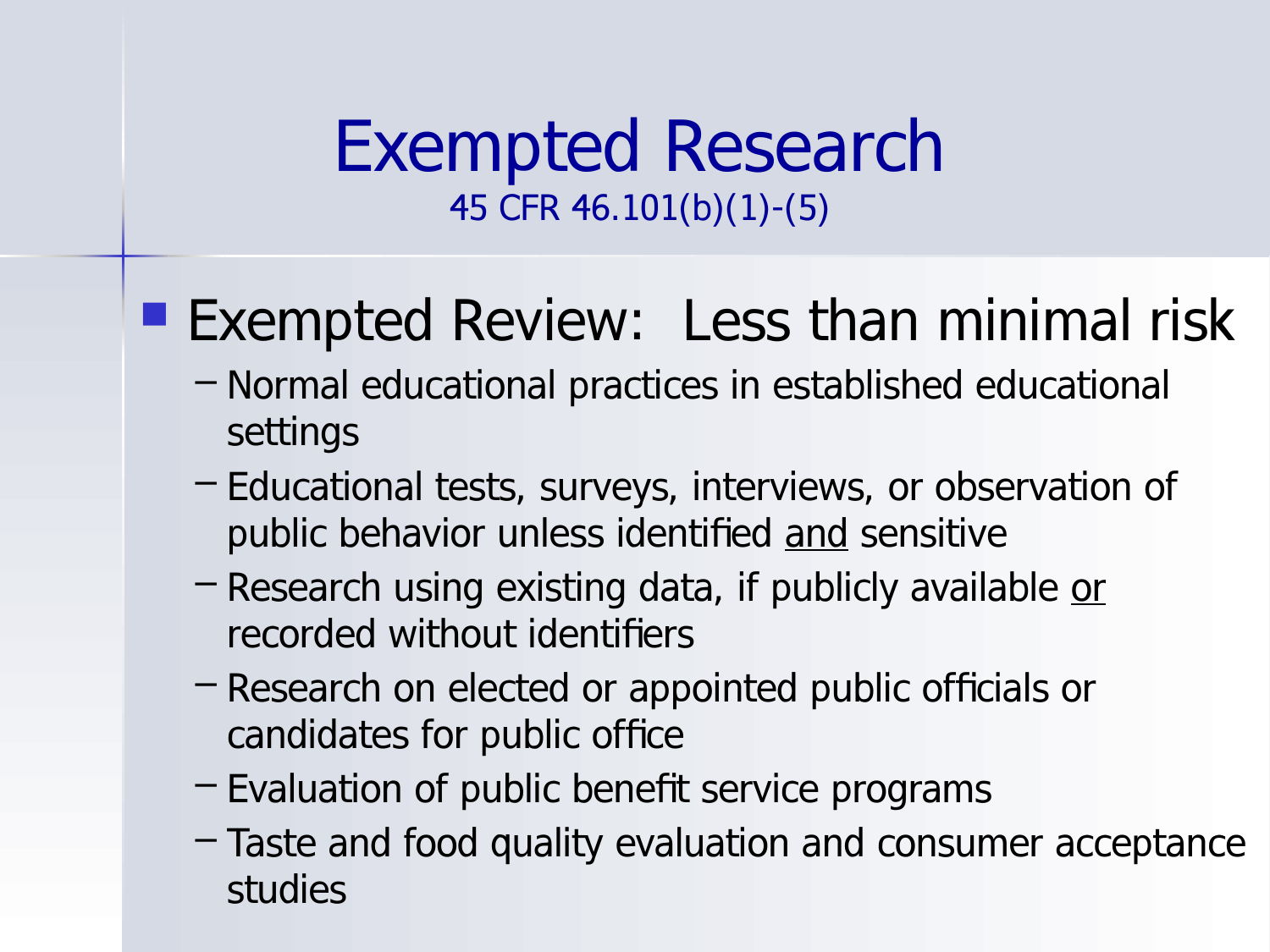

# Exempted Research 45 CFR 46.101(b)(1)-(5)
Exempted Review:  Less than minimal risk
Normal educational practices in established educational settings
Educational tests, surveys, interviews, or observation of public behavior unless identified and sensitive
Research using existing data, if publicly available or recorded without identifiers
Research on elected or appointed public officials or candidates for public office
Evaluation of public benefit service programs
Taste and food quality evaluation and consumer acceptance studies